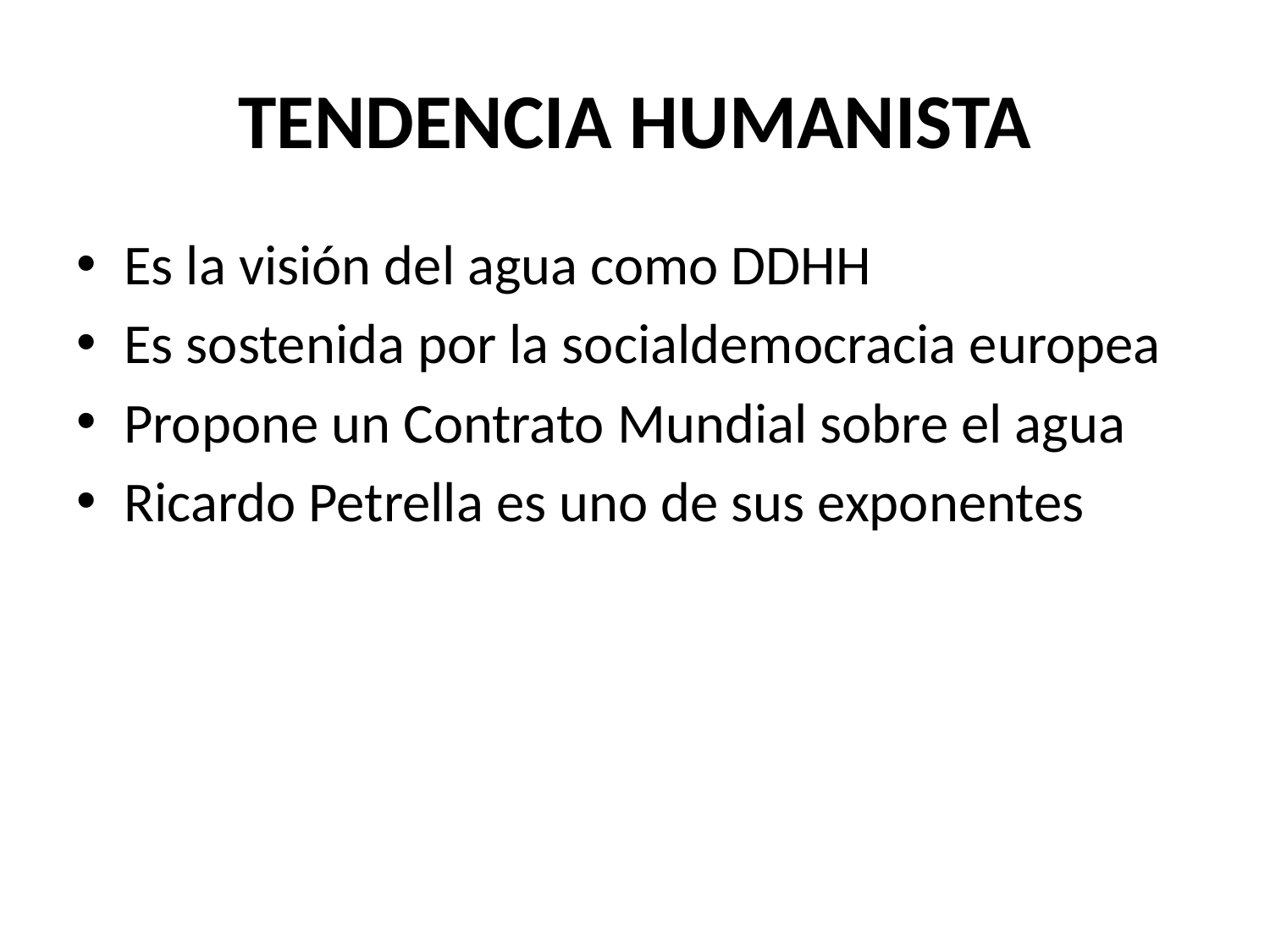

# TENDENCIA HUMANISTA
Es la visión del agua como DDHH
Es sostenida por la socialdemocracia europea
Propone un Contrato Mundial sobre el agua
Ricardo Petrella es uno de sus exponentes